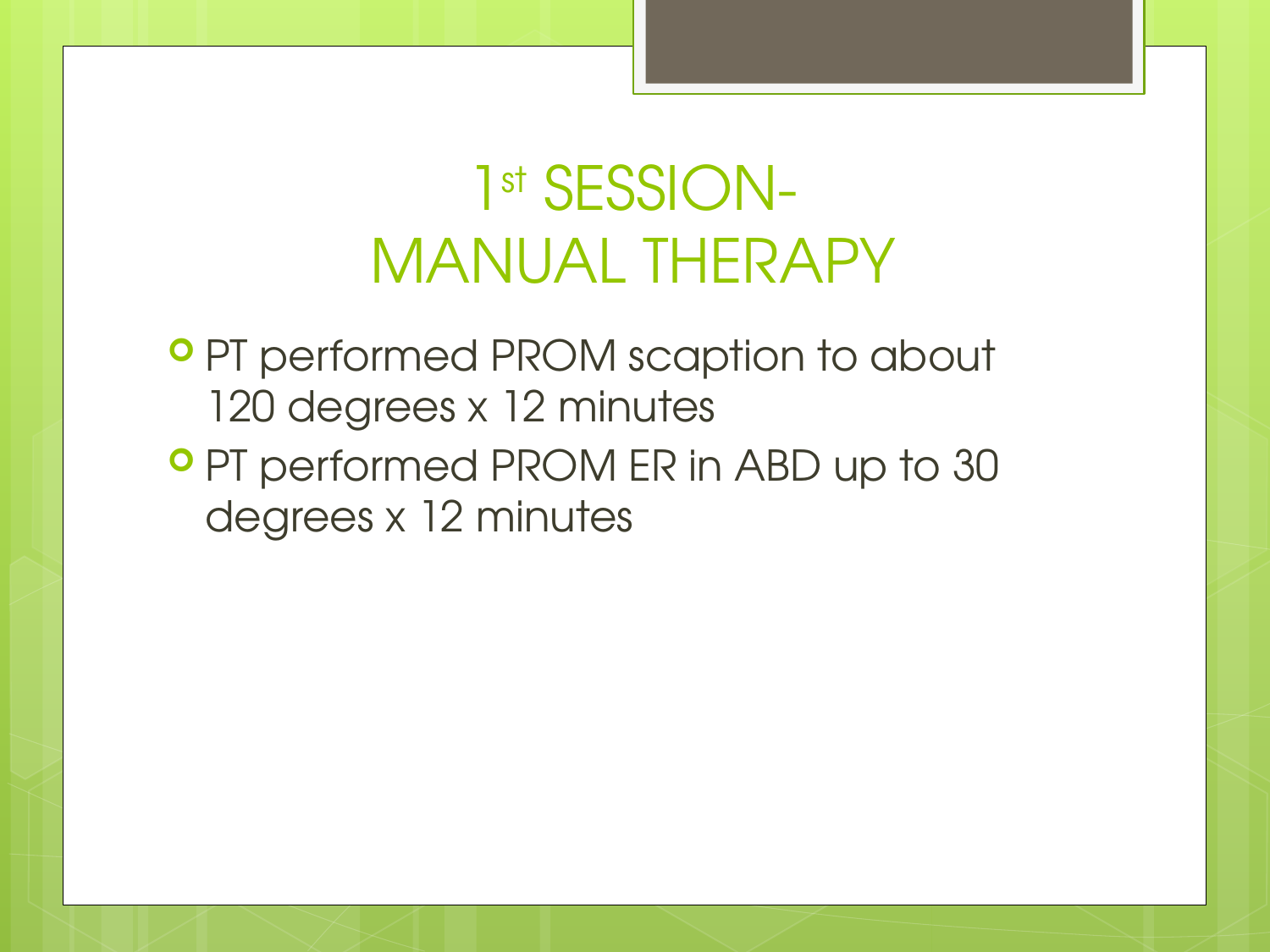

# 1st SESSION- MANUAL THERAPY
PT performed PROM scaption to about 120 degrees x 12 minutes
PT performed PROM ER in ABD up to 30 degrees x 12 minutes